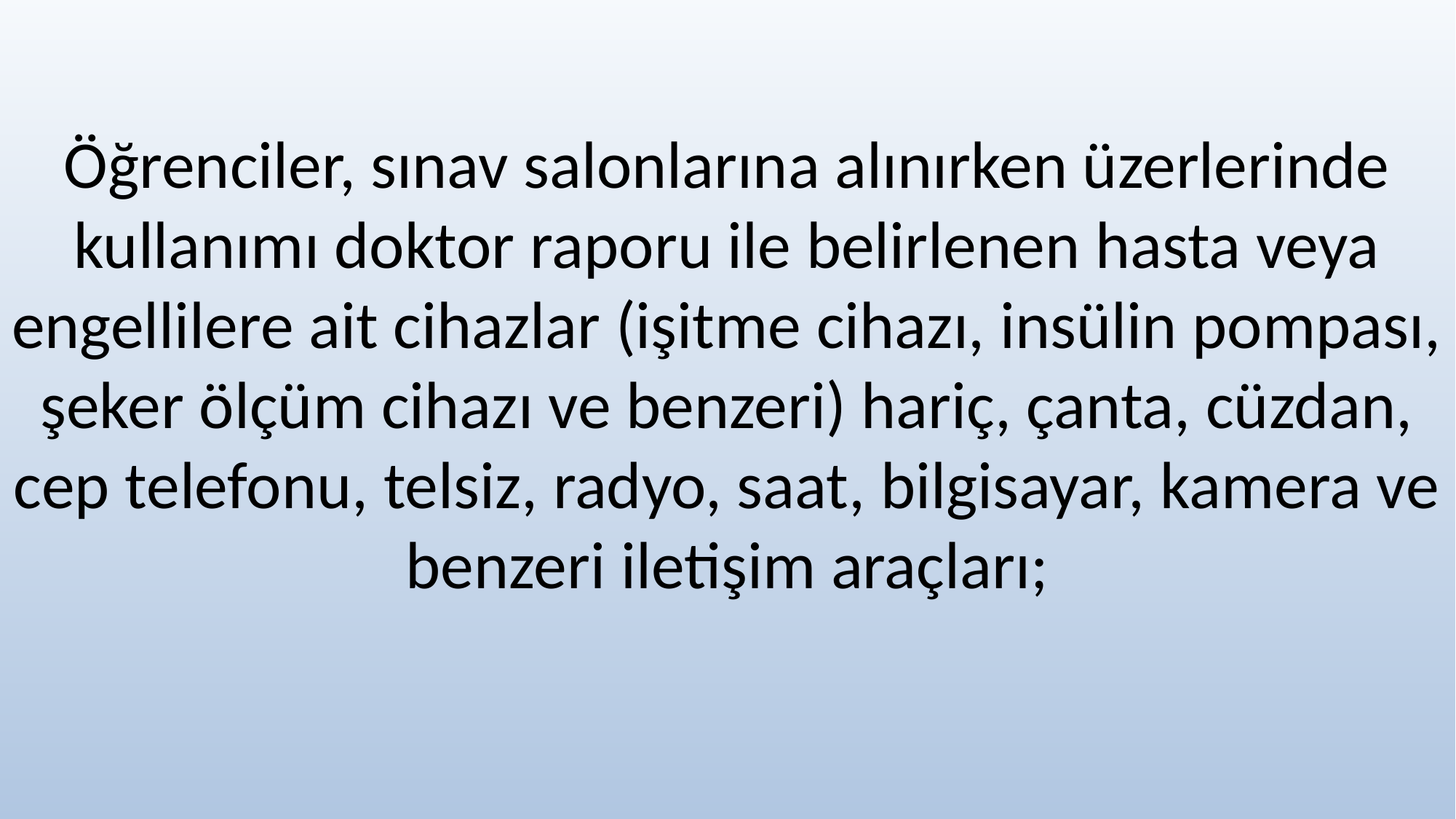

Öğrenciler, sınav salonlarına alınırken üzerlerinde kullanımı doktor raporu ile belirlenen hasta veya engellilere ait cihazlar (işitme cihazı, insülin pompası, şeker ölçüm cihazı ve benzeri) hariç, çanta, cüzdan, cep telefonu, telsiz, radyo, saat, bilgisayar, kamera ve benzeri iletişim araçları;